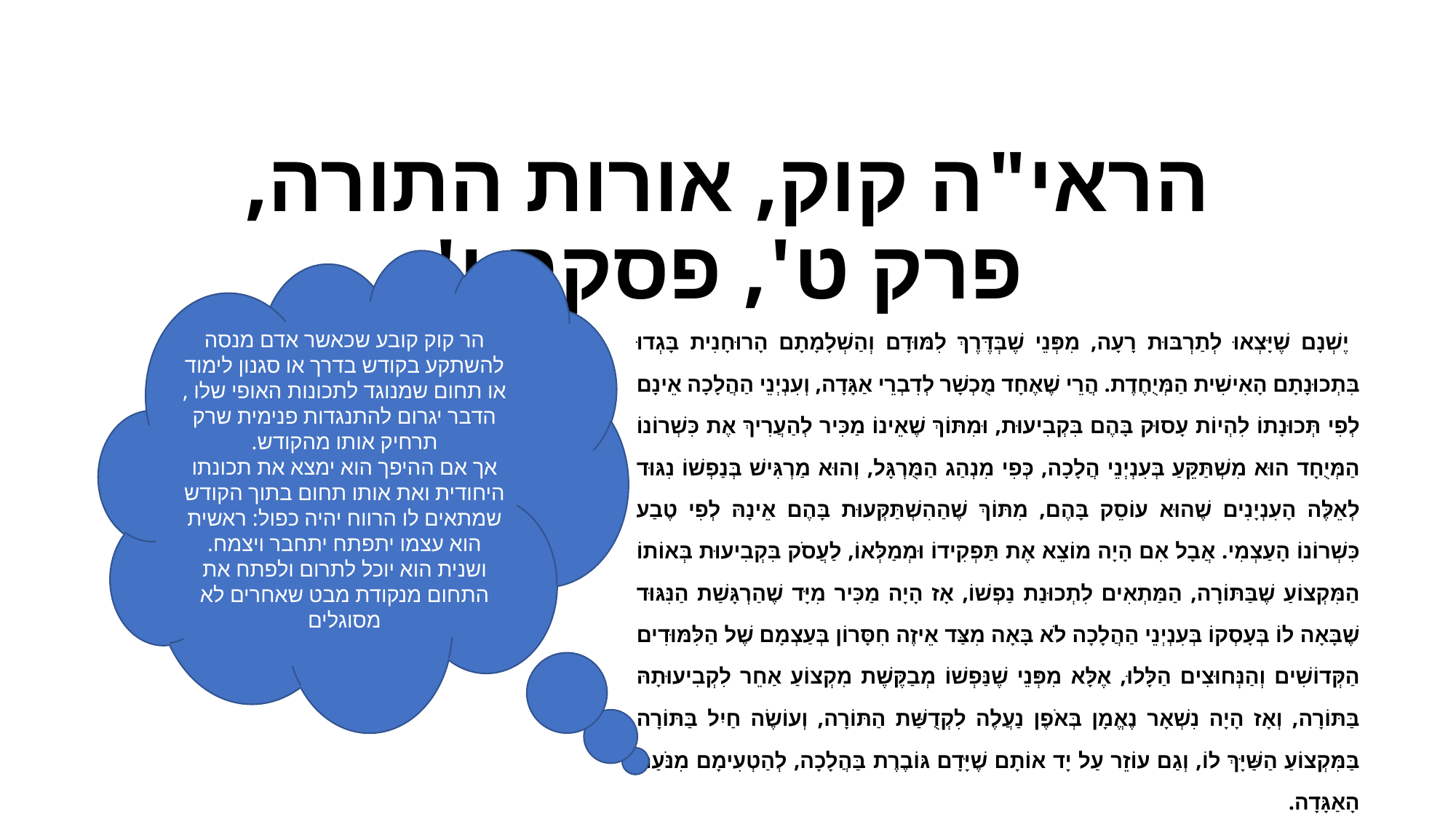

# הראי"ה קוק, אורות התורה, פרק ט', פסקה ו'
הר קוק קובע שכאשר אדם מנסה להשתקע בקודש בדרך או סגנון לימוד או תחום שמנוגד לתכונות האופי שלו , הדבר יגרום להתנגדות פנימית שרק תרחיק אותו מהקודש.
אך אם ההיפך הוא ימצא את תכונתו היחודית ואת אותו תחום בתוך הקודש שמתאים לו הרווח יהיה כפול: ראשית הוא עצמו יתפתח יתחבר ויצמח. ושנית הוא יוכל לתרום ולפתח את התחום מנקודת מבט שאחרים לא מסוגלים
| יֶשְׁנָם שֶׁיָּצְאוּ לְתַרְבּוּת רָעָה, מִפְּנֵי שֶׁבְּדֶּרֶךְ לִמּוּדָם וְהַשְׁלָמָתָם הָרוּחָנִית בָּגְדוּ בִּתְכוּנָתָם הָאִישִׁית הַמְּיֻחֶדֶת. הֲרֵי שֶׁאֶחָד מֻכְשָׁר לְדִבְרֵי אַגָּדָה, וְעִנְיְנֵי הַהֲלָכָה אֵינָם לְפִי תְּכוּנָתוֹ לִהְיוֹת עָסוּק בָּהֶם בִּקְבִיעוּת, וּמִתּוֹךְ שֶׁאֵינוֹ מַכִּיר לְהַעֲרִיךְ אֶת כִּשְׁרוֹנוֹ הַמְּיֻחָד הוּא מִשְׁתַּקֵּעַ בְּעִנְיְנֵי הֲלָכָה, כְּפִי מִנְהַג הַמֻּרְגָּל, וְהוּא מַרְגִּישׁ בְּנַפְשׁוֹ נִגּוּד לְאֵלֶּה הָעִנְיָנִים שֶׁהוּא עוֹסֵק בָּהֶם, מִתּוֹךְ שֶׁהַהִשְׁתַּקְּעוּת בָּהֶם אֵינָהּ לְפִי טֶבַע כִּשְׁרוֹנוֹ הָעַצְמִי. אֲבָל אִם הָיָה מוֹצֵא אֶת תַּפְקִידוֹ וּמְמַלְּאוֹ, לַעֲסֹק בִּקְבִיעוּת בְּאוֹתוֹ הַמִּקְצוֹעַ שֶׁבַּתּוֹרָה, הַמַּתְאִים לִתְכוּנַת נַפְשׁוֹ, אָז הָיָה מַכִּיר מִיָּד שֶׁהַרְגָּשַׁת הַנִּגּוּד שֶׁבָּאָה לוֹ בְּעָסְקוֹ בְּעִנְיְנֵי הַהֲלָכָה לֹא בָּאָה מִצַּד אֵיזֶה חִסָּרוֹן בְּעַצְמָם שֶׁל הַלִּמּוּדִים הַקְּדוֹשִׁים וְהַנְּחוּצִים הַלָּלוּ, אֶלָּא מִפְּנֵי שֶׁנַּפְשׁוֹ מְבַקֶּשֶׁת מִקְצוֹעַ אַחֵר לִקְבִיעוּתָהּ בַּתּוֹרָה, וְאָז הָיָה נִשְׁאָר נֶאֱמָן בְּאֹפֶן נַעֲלֶה לִקְדֻשַּׁת הַתּוֹרָה, וְעוֹשֶׂה חַיִל בַּתּוֹרָה בַּמִּקְצוֹעַ הַשַּׁיָּךְ לוֹ, וְגַם עוֹזֵר עַל יָד אוֹתָם שֶׁיָּדָם גּוֹבֶרֶת בַּהֲלָכָה, לְהַטְעִימָם מִנֹּעַם הָאַגָּדָה. |
| --- |